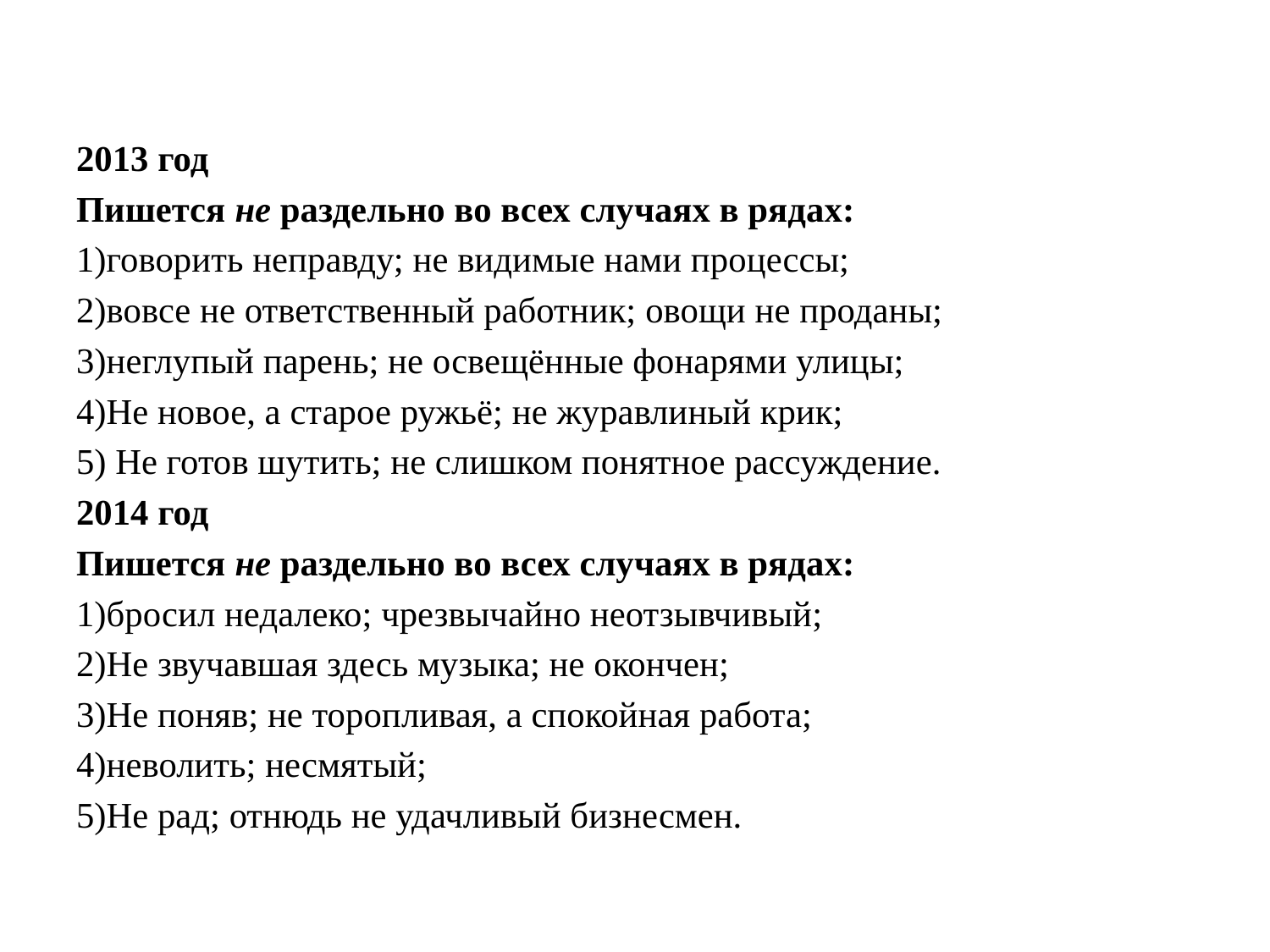

#
2013 год
Пишется не раздельно во всех случаях в рядах:
1)говорить неправду; не видимые нами процессы;
2)вовсе не ответственный работник; овощи не проданы;
3)неглупый парень; не освещённые фонарями улицы;
4)Не новое, а старое ружьё; не журавлиный крик;
5) Не готов шутить; не слишком понятное рассуждение.
2014 год
Пишется не раздельно во всех случаях в рядах:
1)бросил недалеко; чрезвычайно неотзывчивый;
2)Не звучавшая здесь музыка; не окончен;
3)Не поняв; не торопливая, а спокойная работа;
4)неволить; несмятый;
5)Не рад; отнюдь не удачливый бизнесмен.